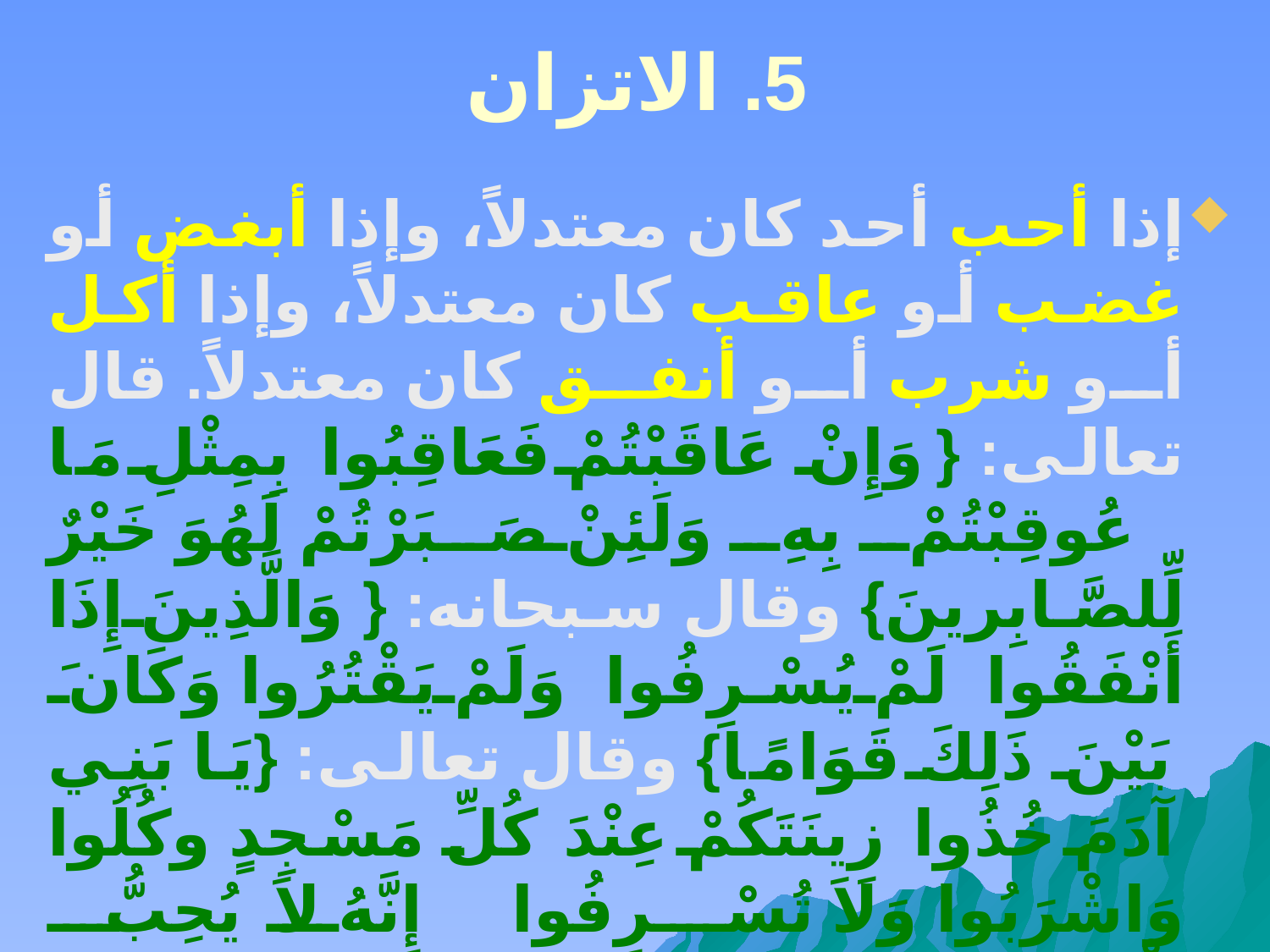

# 5. الاتزان
إذا أحب أحد كان معتدلاً، وإذا أبغض أو غضب أو عاقب كان معتدلاً، وإذا أكل أو شرب أو أنفق كان معتدلاً. قال تعالى: {وَإِنْ عَاقَبْتُمْ فَعَاقِبُوا بِمِثْلِ مَا عُوقِبْتُمْ بِهِ وَلَئِنْ صَبَرْتُمْ لَهُوَ خَيْرٌ لِّلصَّابِرينَ} وقال سبحانه: {وَالَّذِينَ إِذَا أَنْفَقُوا لَمْ يُسْرِفُوا وَلَمْ يَقْتُرُوا وَكَانَ بَيْنَ ذَلِكَ قَوَامًا} وقال تعالى: {يَا بَنِي آدَمَ خُذُوا زِينَتَكُمْ عِنْدَ كُلِّ مَسْجِدٍ وكُلُوا وَاشْرَبُوا وَلاَ تُسْرِفُوا إِنَّهُ لاَ يُحِبُّ الْمُسْرِفِينَ} .